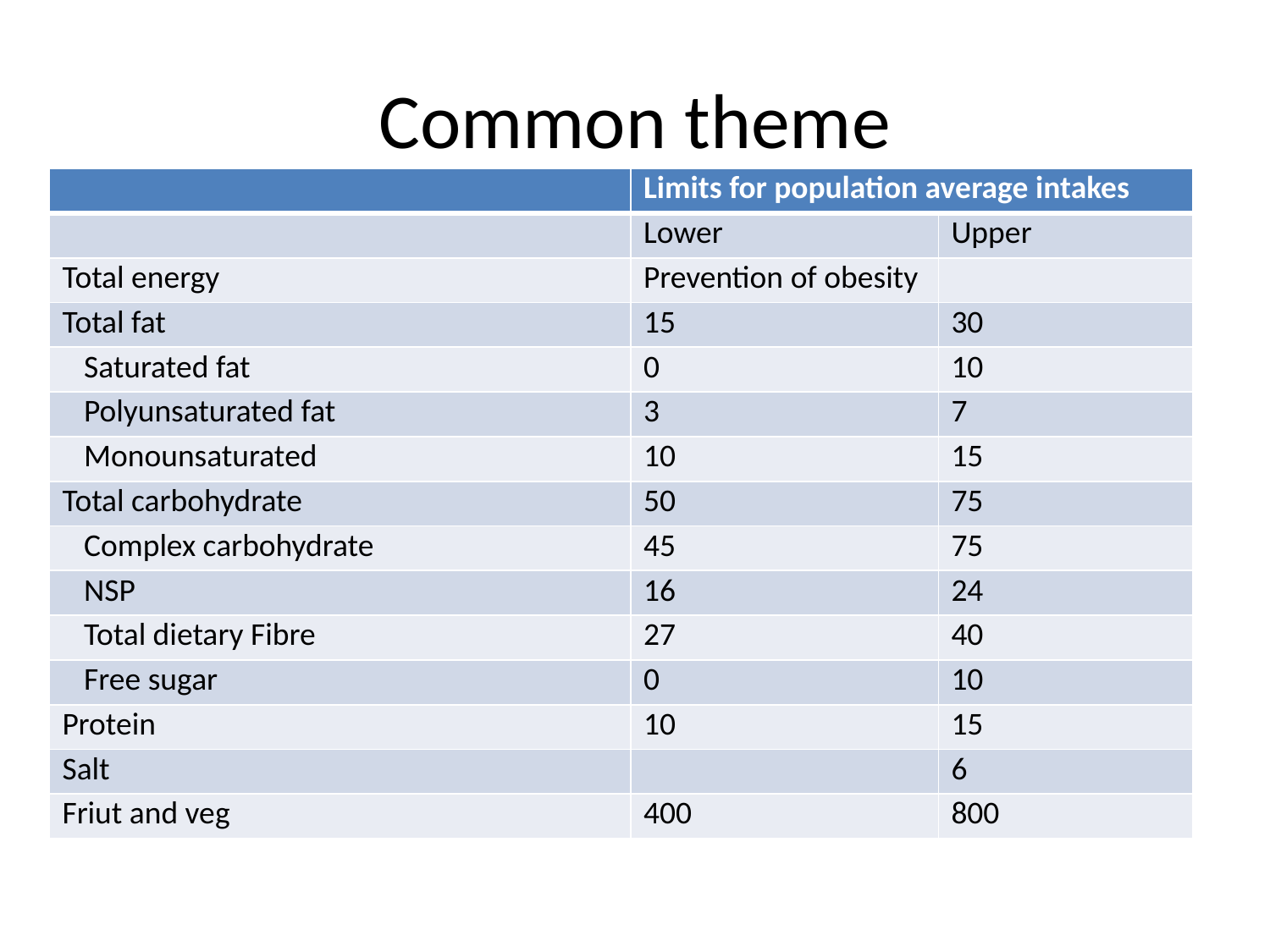

# Common theme
|  | Limits for population average intakes |  |
| --- | --- | --- |
|  | Lower | Upper |
| Total energy | Prevention of obesity |  |
| Total fat | 15 | 30 |
| Saturated fat | 0 | 10 |
| Polyunsaturated fat | 3 | 7 |
| Monounsaturated | 10 | 15 |
| Total carbohydrate | 50 | 75 |
| Complex carbohydrate | 45 | 75 |
| NSP | 16 | 24 |
| Total dietary Fibre | 27 | 40 |
| Free sugar | 0 | 10 |
| Protein | 10 | 15 |
| Salt |  | 6 |
| Friut and veg | 400 | 800 |